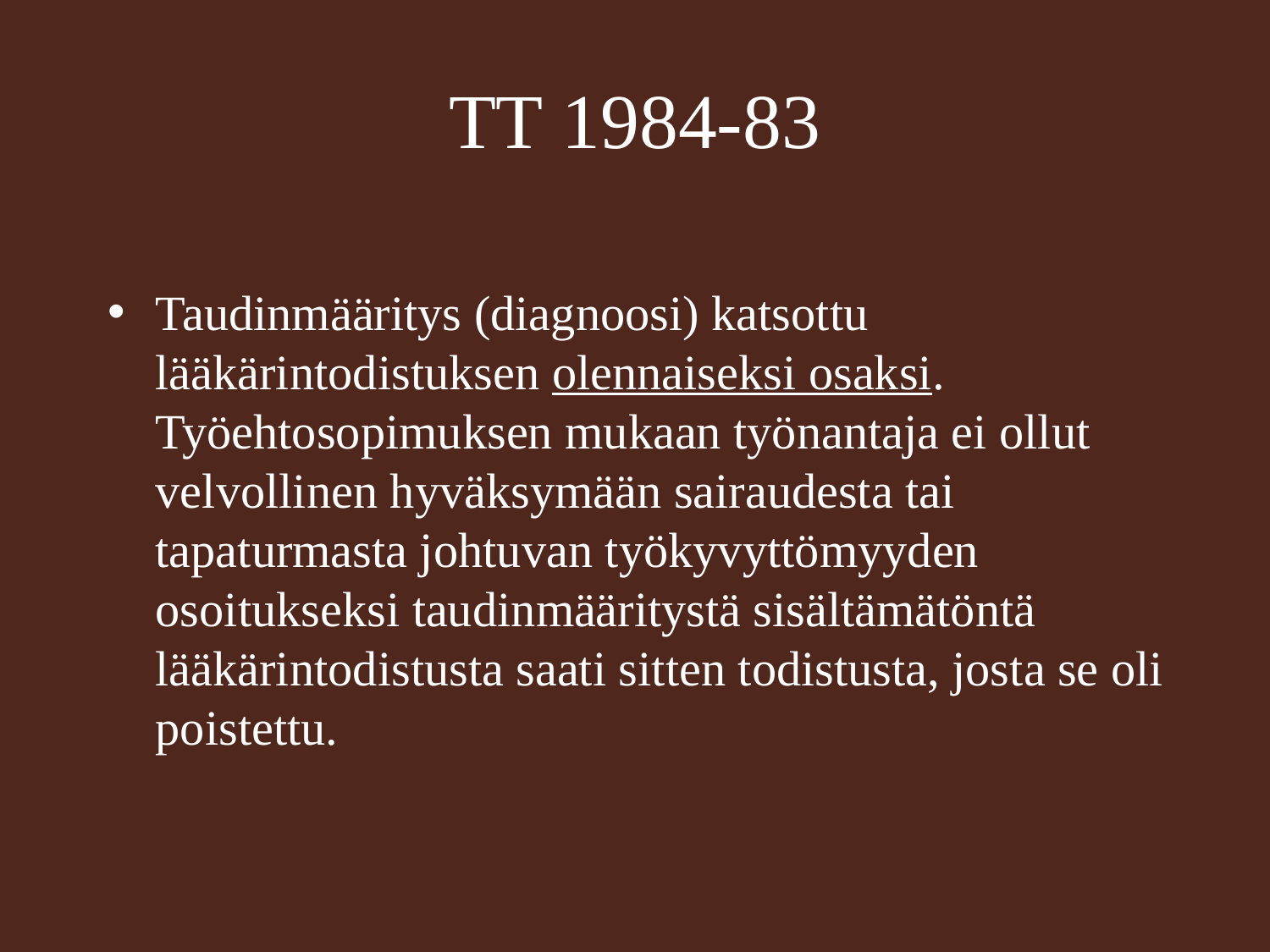

# TT 1984-83
Taudinmääritys (diagnoosi) katsottu lääkärintodistuksen olennaiseksi osaksi. Työehtosopimuksen mukaan työnantaja ei ollut velvollinen hyväksymään sairaudesta tai tapaturmasta johtuvan työkyvyttömyyden osoitukseksi taudinmääritystä sisältämätöntä lääkärintodistusta saati sitten todistusta, josta se oli poistettu.